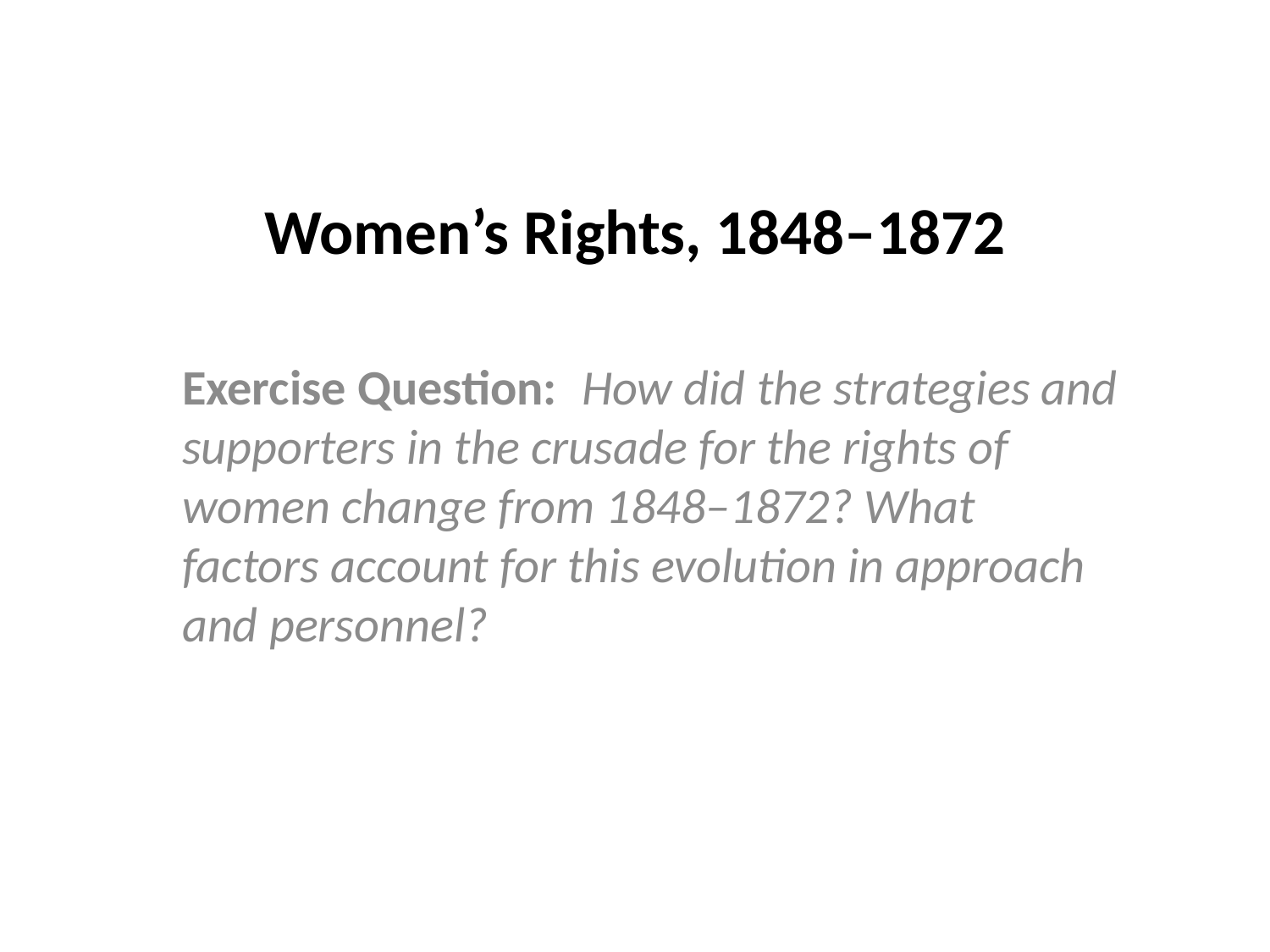

# Women’s Rights, 1848–1872
Exercise Question: How did the strategies and supporters in the crusade for the rights of women change from 1848–1872? What factors account for this evolution in approach and personnel?